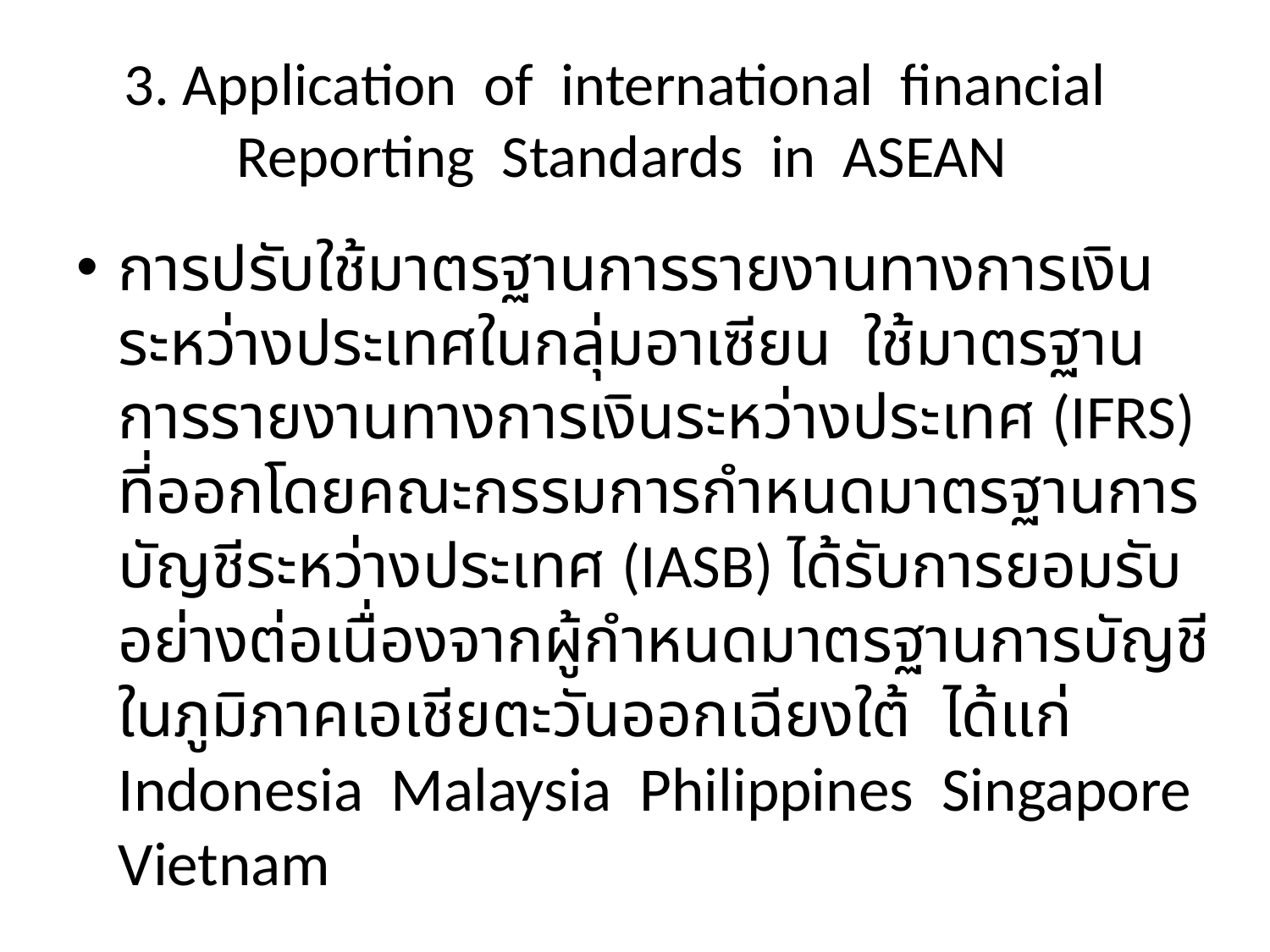

# 3. Application  of  international  financial  Reporting  Standards  in  ASEAN
การปรับใช้มาตรฐานการรายงานทางการเงินระหว่างประเทศในกลุ่มอาเซียน  ใช้มาตรฐานการรายงานทางการเงินระหว่างประเทศ (IFRS) ที่ออกโดยคณะกรรมการกำหนดมาตรฐานการบัญชีระหว่างประเทศ (IASB) ได้รับการยอมรับอย่างต่อเนื่องจากผู้กำหนดมาตรฐานการบัญชีในภูมิภาคเอเชียตะวันออกเฉียงใต้  ได้แก่  Indonesia  Malaysia  Philippines  Singapore  Vietnam